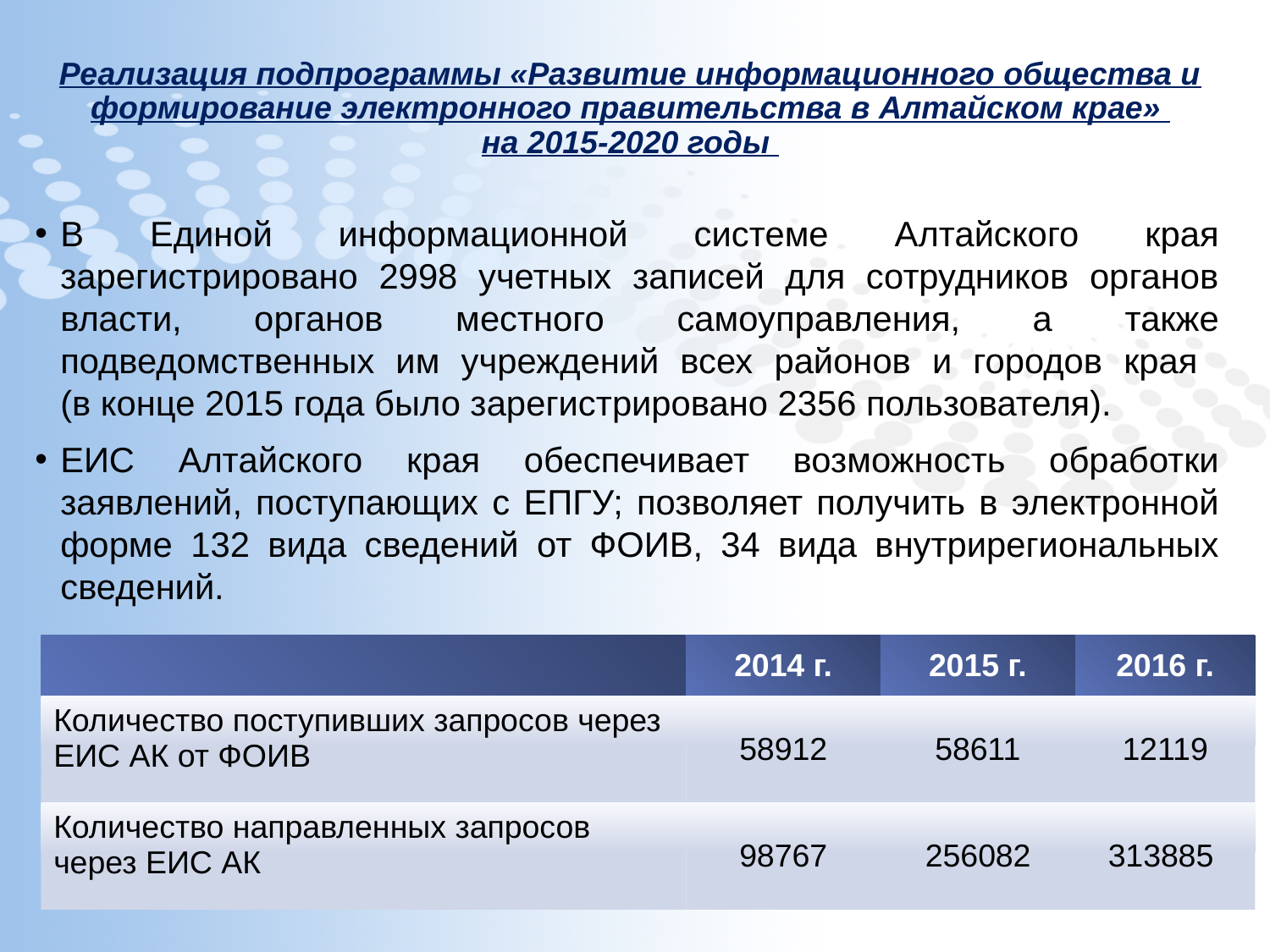

# Реализация подпрограммы «Развитие информационного общества и формирование электронного правительства в Алтайском крае» на 2015-2020 годы
В Единой информационной системе Алтайского края зарегистрировано 2998 учетных записей для сотрудников органов власти, органов местного самоуправления, а также подведомственных им учреждений всех районов и городов края
(в конце 2015 года было зарегистрировано 2356 пользователя).
ЕИС Алтайского края обеспечивает возможность обработки заявлений, поступающих с ЕПГУ; позволяет получить в электронной форме 132 вида сведений от ФОИВ, 34 вида внутрирегиональных сведений.
|  | 2014 г. | 2015 г. | 2016 г. |
| --- | --- | --- | --- |
| Количество поступивших запросов через ЕИС АК от ФОИВ | 58912 | 58611 | 12119 |
| Количество направленных запросов через ЕИС АК | 98767 | 256082 | 313885 |